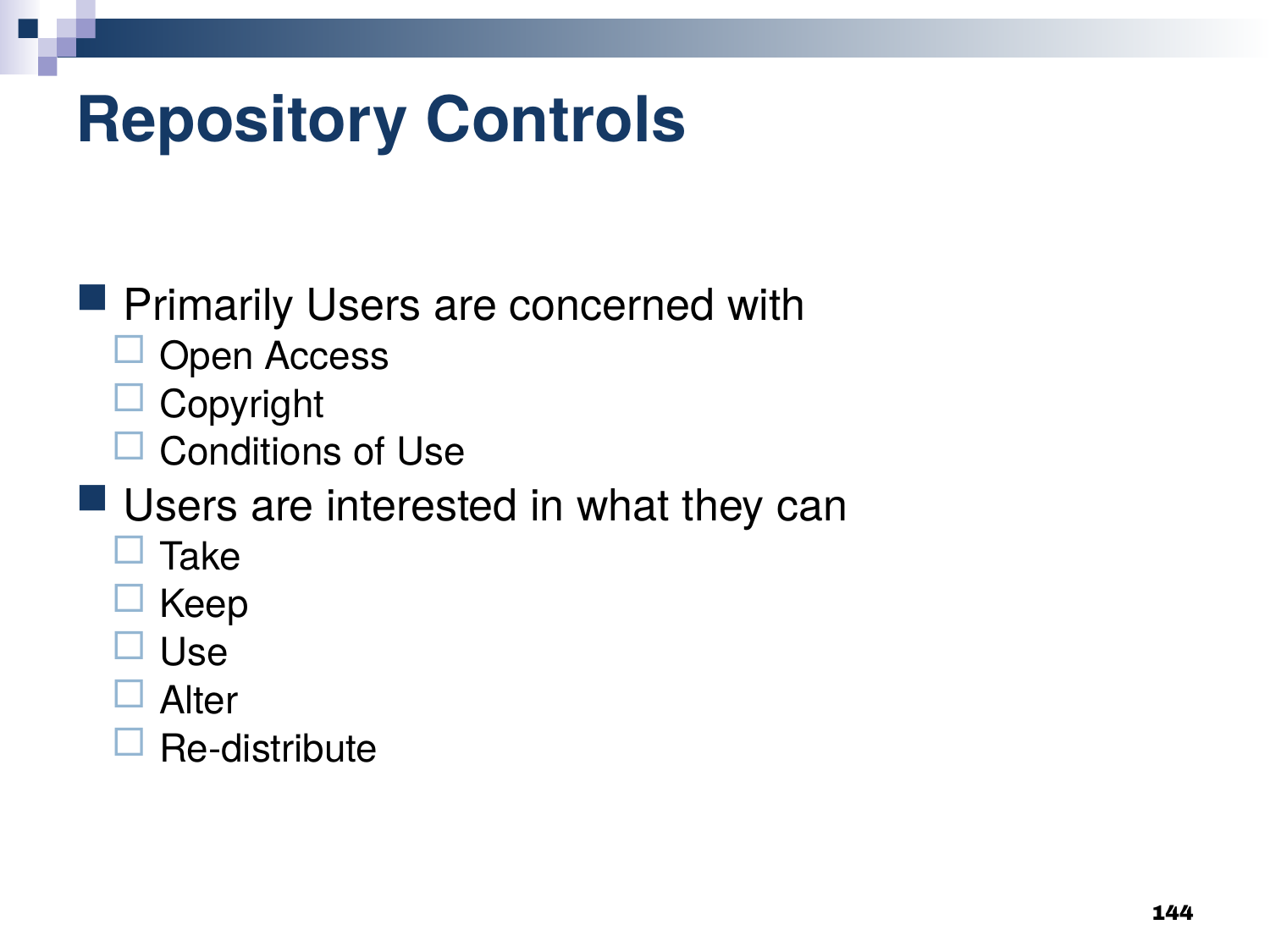

# Repository Controls
Primarily Users are concerned with
Open Access
Copyright
Conditions of Use
Users are interested in what they can
Take
Keep
Use
Alter
Re-distribute
144